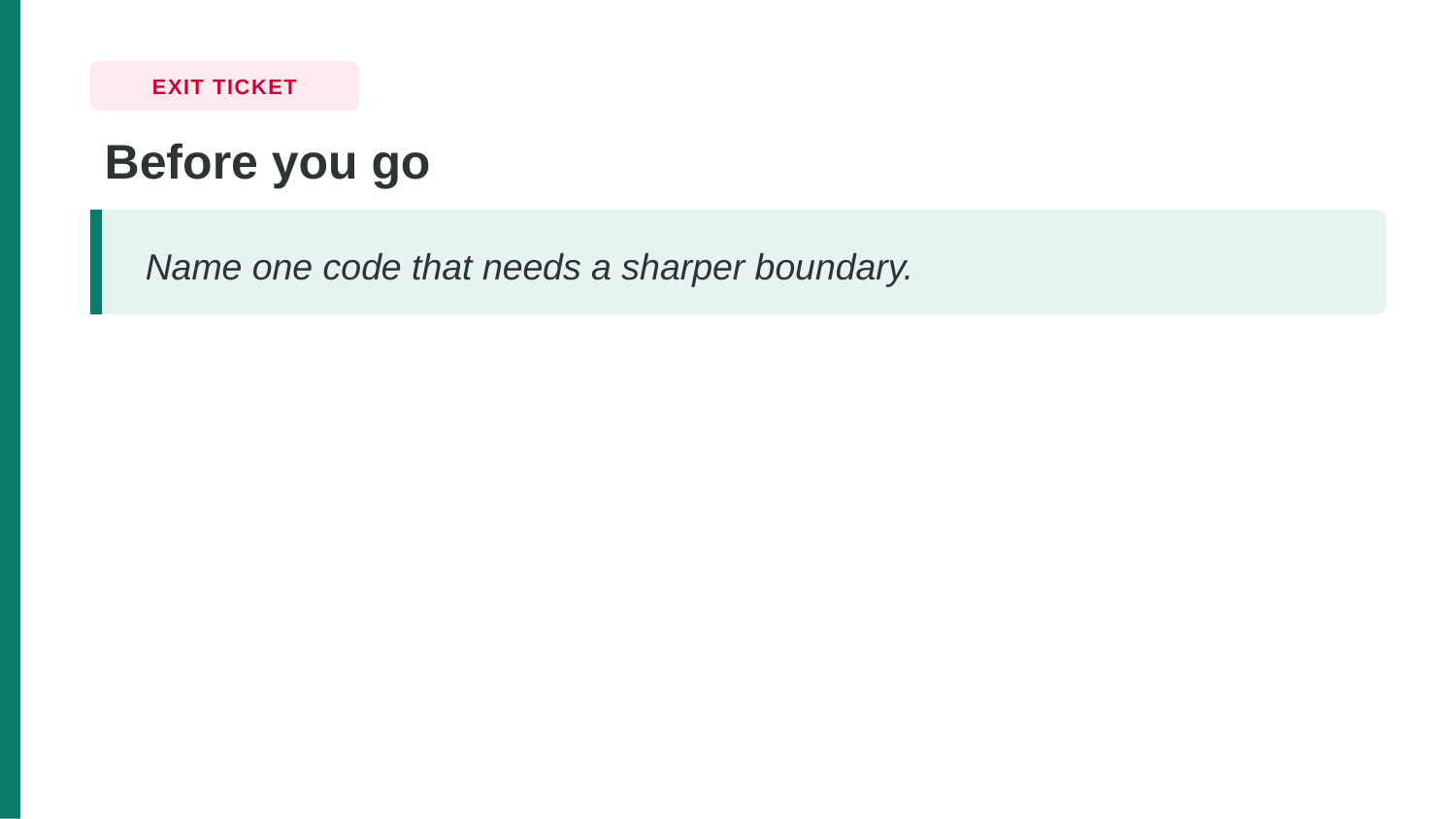

EXIT TICKET
Before you go

Name one code that needs a sharper boundary.